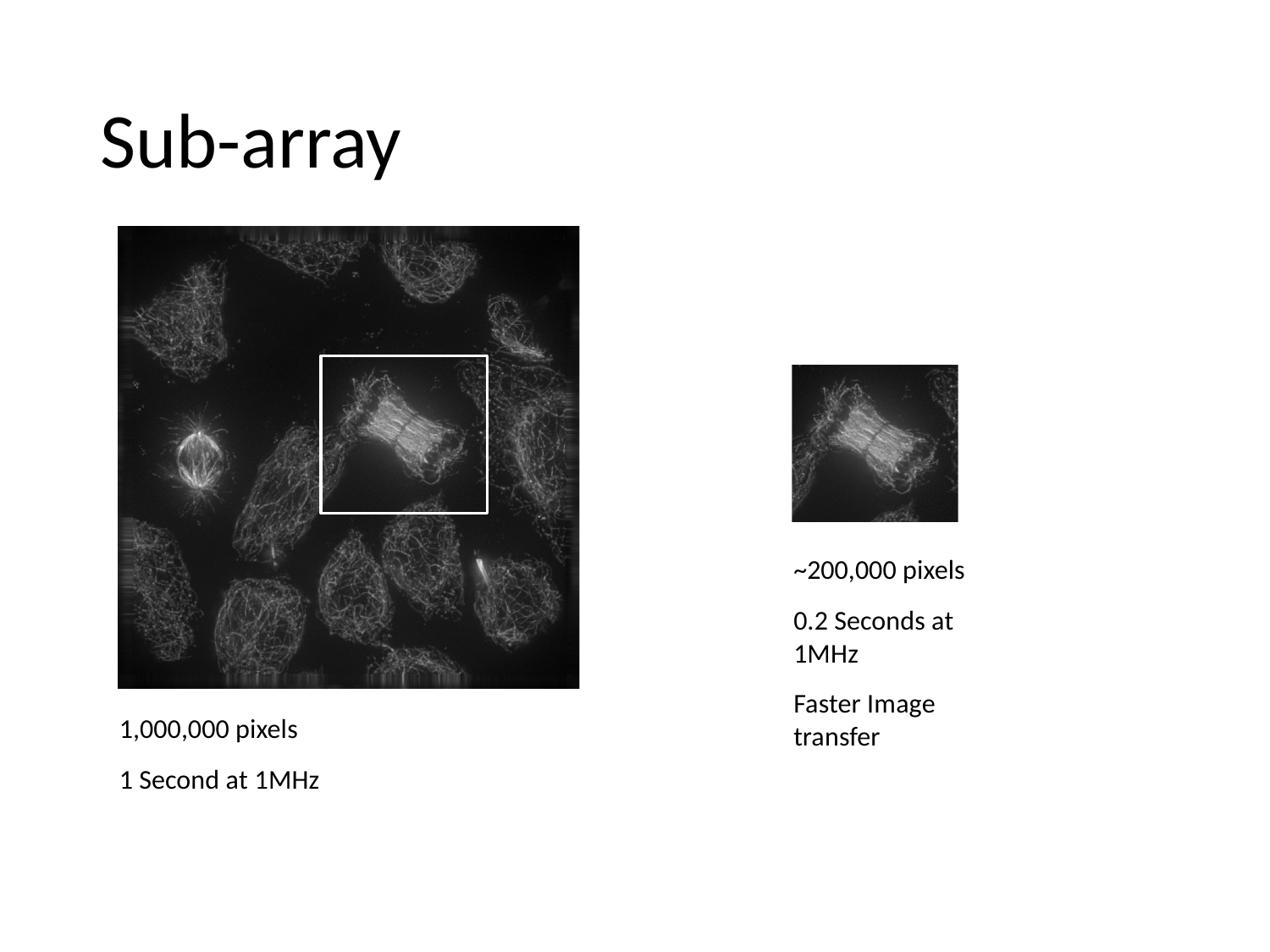

# Sub-array

~200,000 pixels
0.2 Seconds at 1MHz
Faster Image transfer
1,000,000 pixels
1 Second at 1MHz